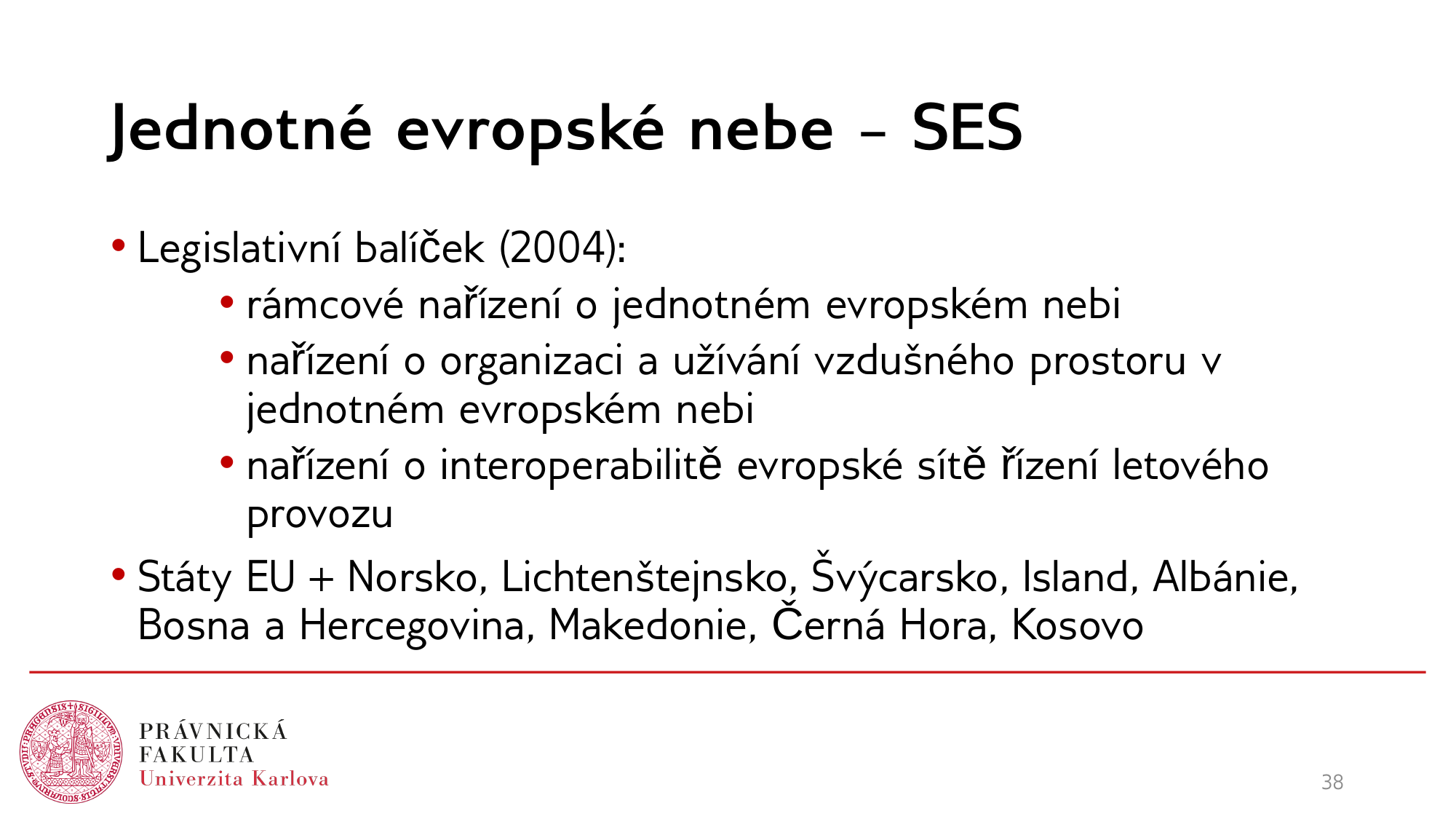

# Jednotné evropské nebe – SES
Legislativní balíček (2004):
rámcové nařízení o jednotném evropském nebi
nařízení o organizaci a užívání vzdušného prostoru v jednotném evropském nebi
nařízení o interoperabilitě evropské sítě řízení letového provozu
Státy EU + Norsko, Lichtenštejnsko, Švýcarsko, Island, Albánie, Bosna a Hercegovina, Makedonie, Černá Hora, Kosovo

38